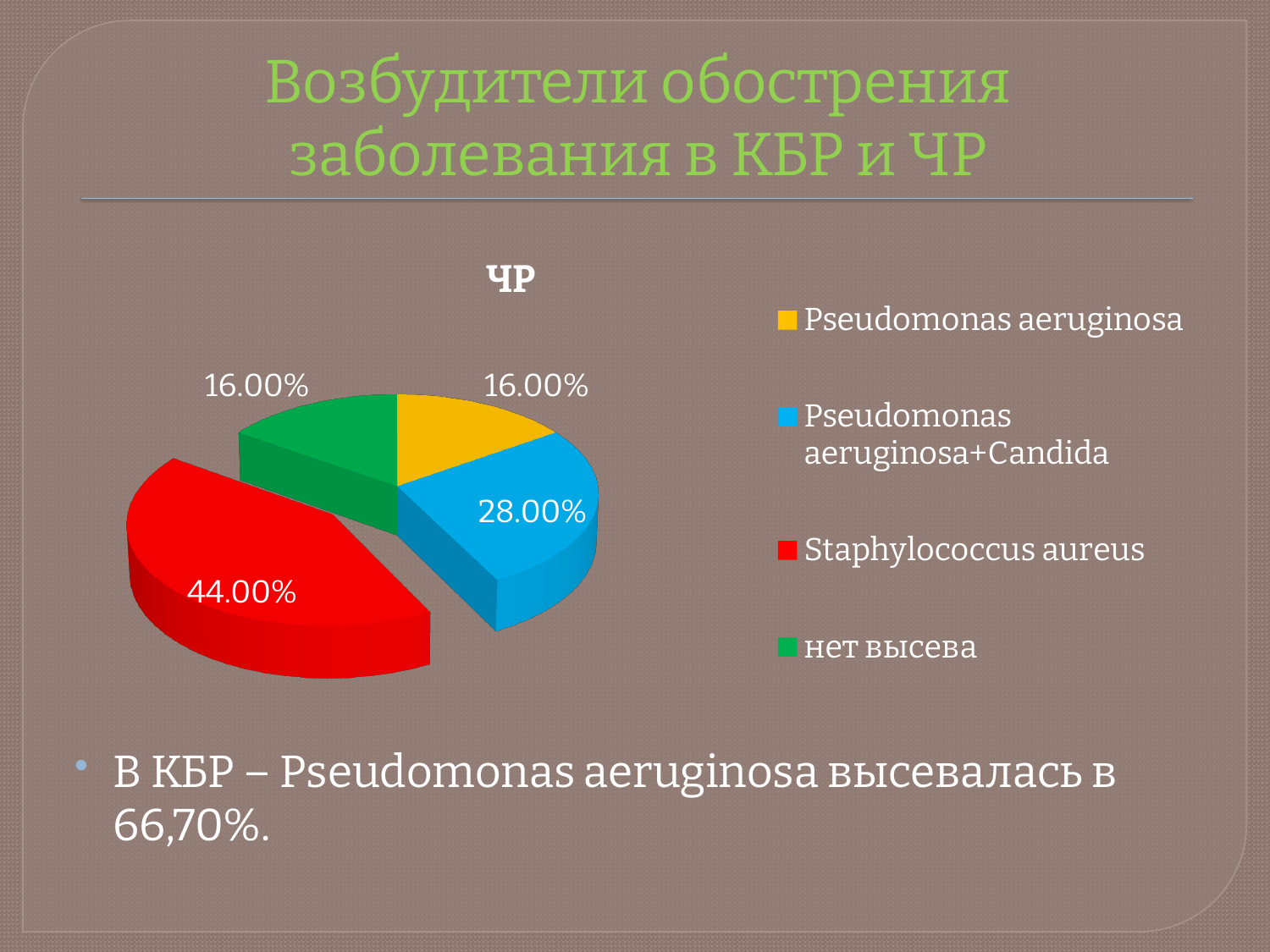

# Возбудители обострения заболевания в КБР и ЧР

[unsupported chart]

В КБР – Pseudomonas aeruginosa высевалась в 66,70%.